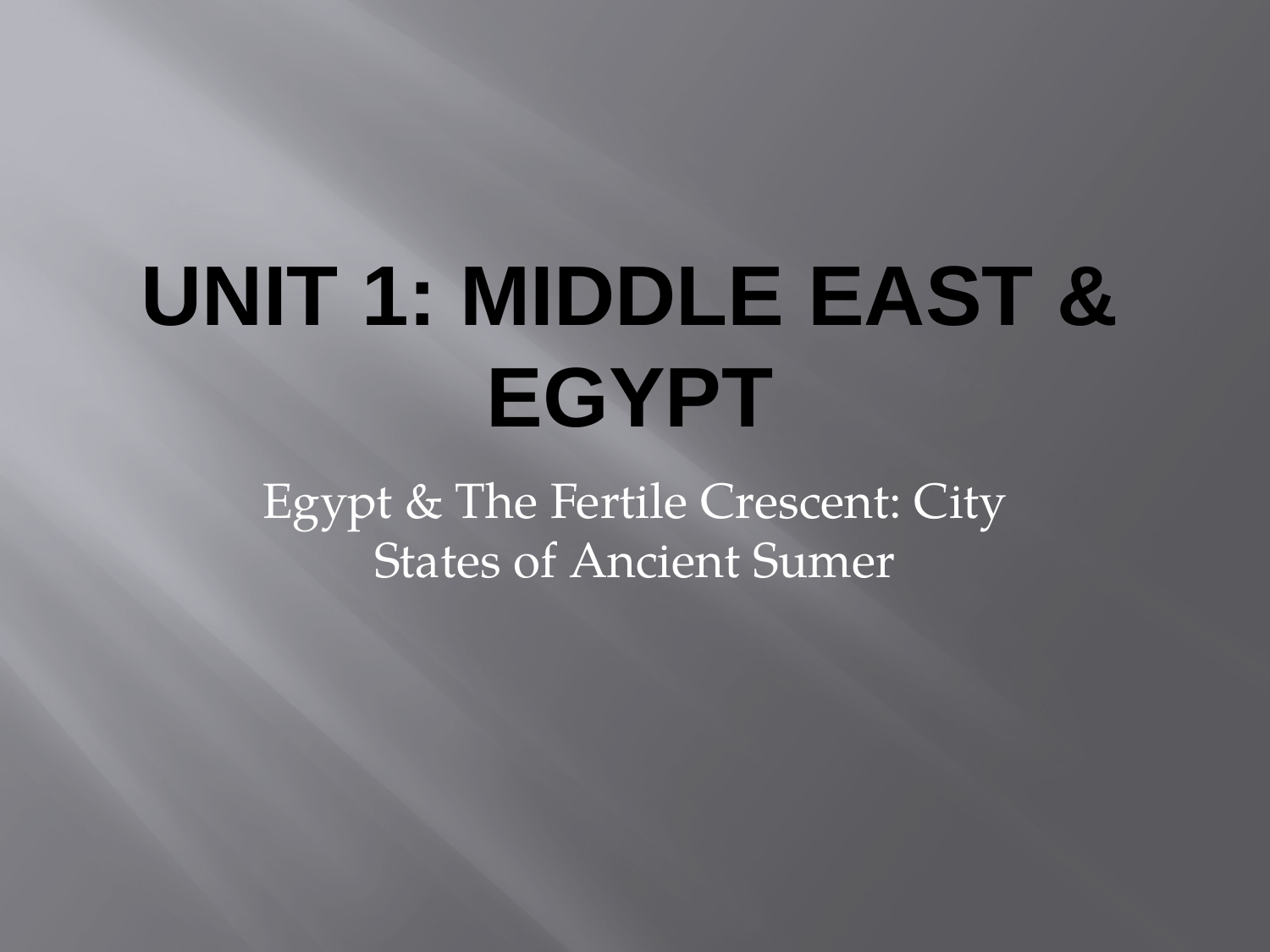

# Unit 1: Middle East & Egypt
Egypt & The Fertile Crescent: City States of Ancient Sumer